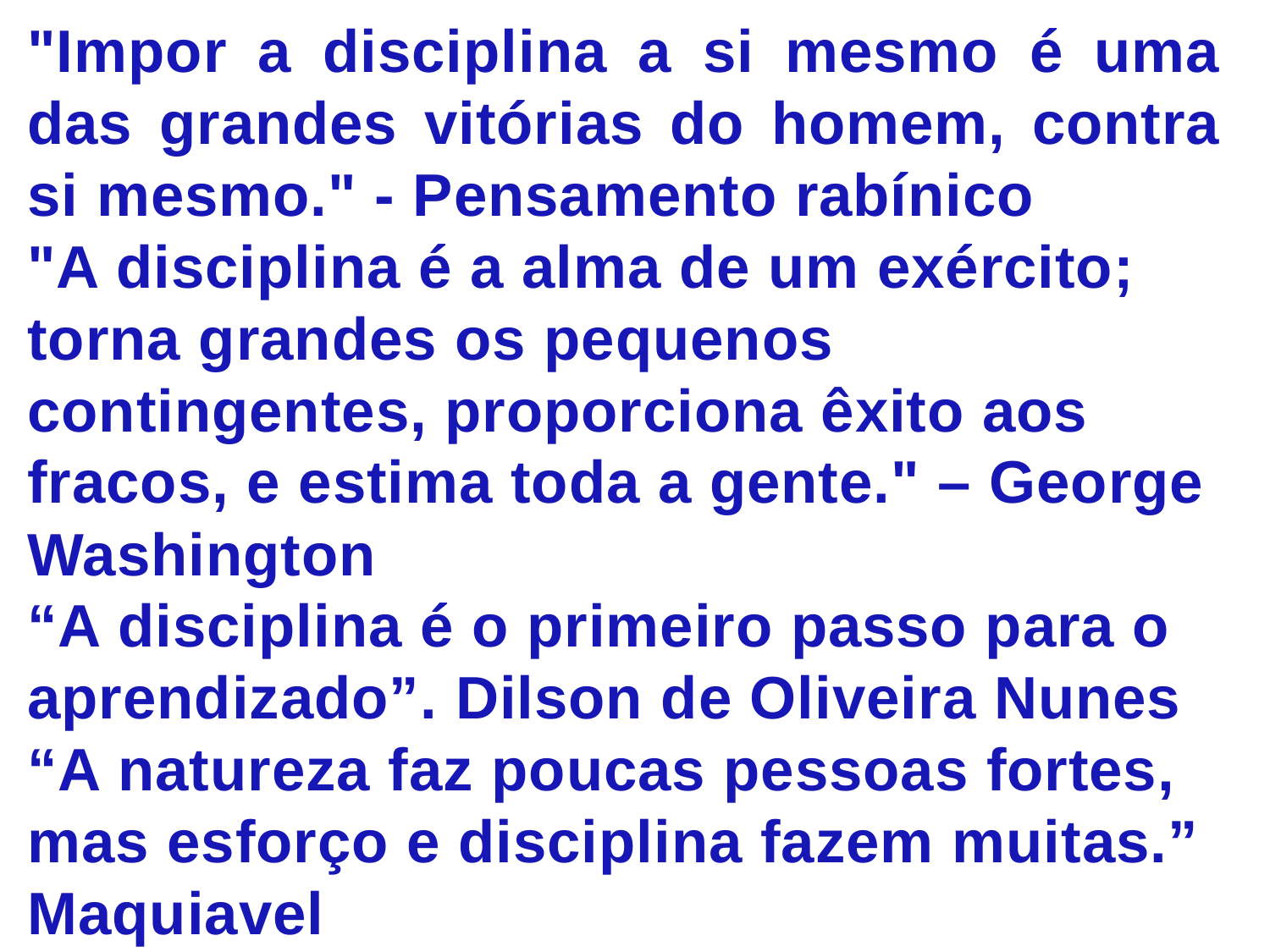

"Impor a disciplina a si mesmo é uma das grandes vitórias do homem, contra si mesmo." - Pensamento rabínico
"A disciplina é a alma de um exército; torna grandes os pequenos contingentes, proporciona êxito aos fracos, e estima toda a gente." – George Washington
“A disciplina é o primeiro passo para o aprendizado”. Dilson de Oliveira Nunes
“A natureza faz poucas pessoas fortes, mas esforço e disciplina fazem muitas.” Maquiavel
“Disciplina é liberdade”. Renato Russo